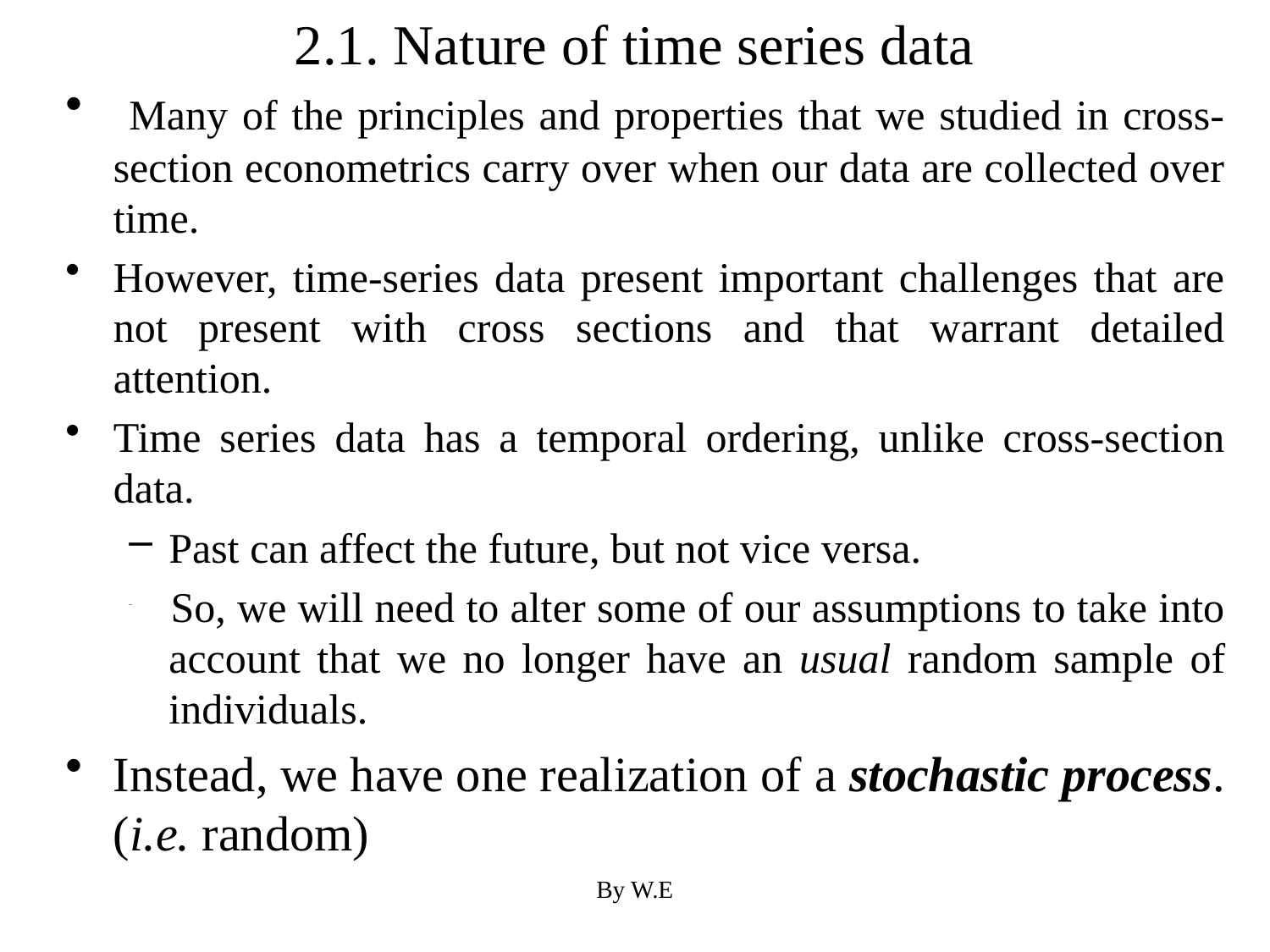

# 2.1. Nature of time series data
 Many of the principles and properties that we studied in cross-section econometrics carry over when our data are collected over time.
However, time-series data present important challenges that are not present with cross sections and that warrant detailed attention.
Time series data has a temporal ordering, unlike cross-section data.
Past can affect the future, but not vice versa.
 So, we will need to alter some of our assumptions to take into account that we no longer have an usual random sample of individuals.
Instead, we have one realization of a stochastic process. (i.e. random)
By W.E